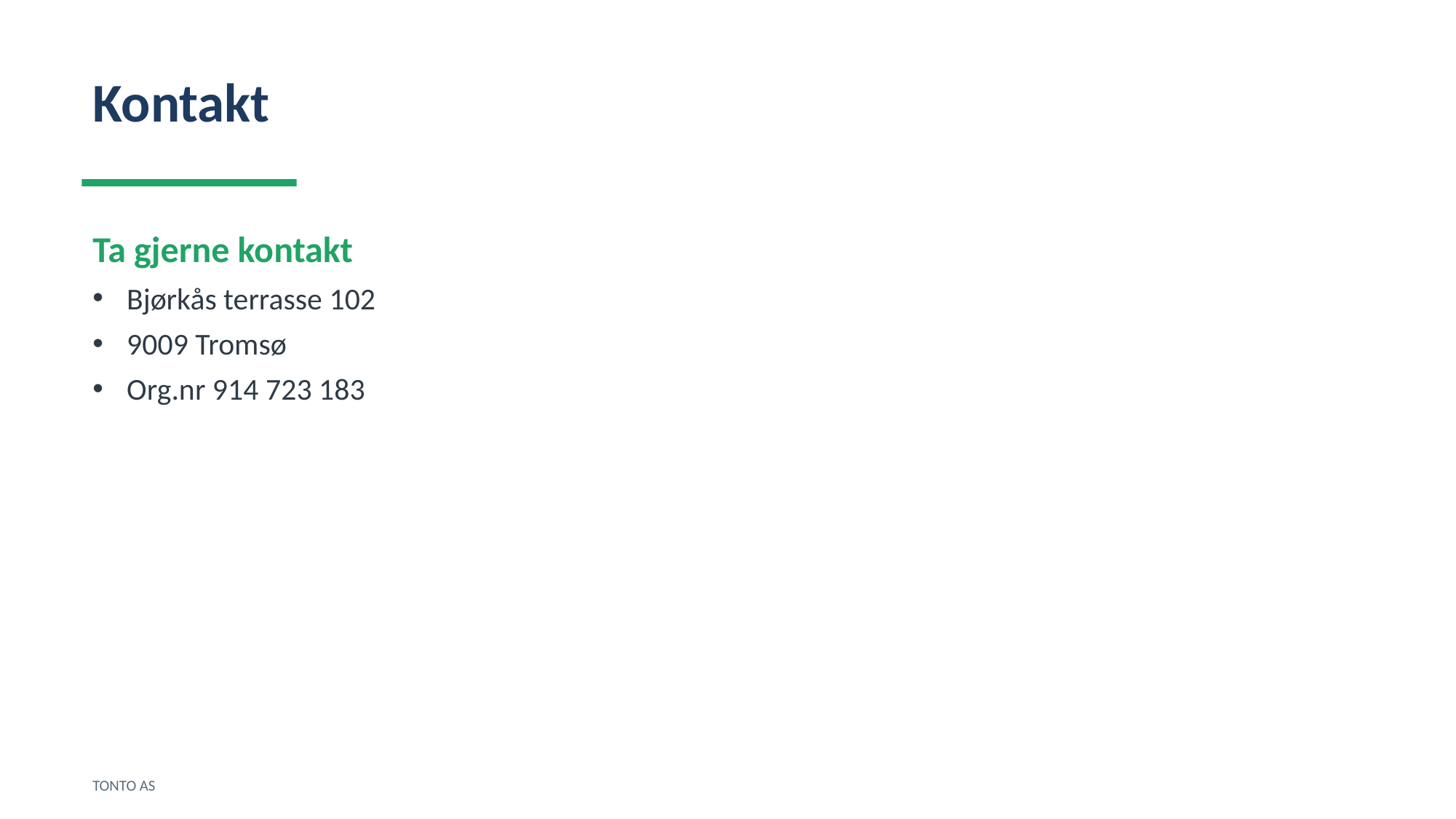

Kontakt

Ta gjerne kontakt
Bjørkås terrasse 102
9009 Tromsø
Org.nr 914 723 183
TONTO AS